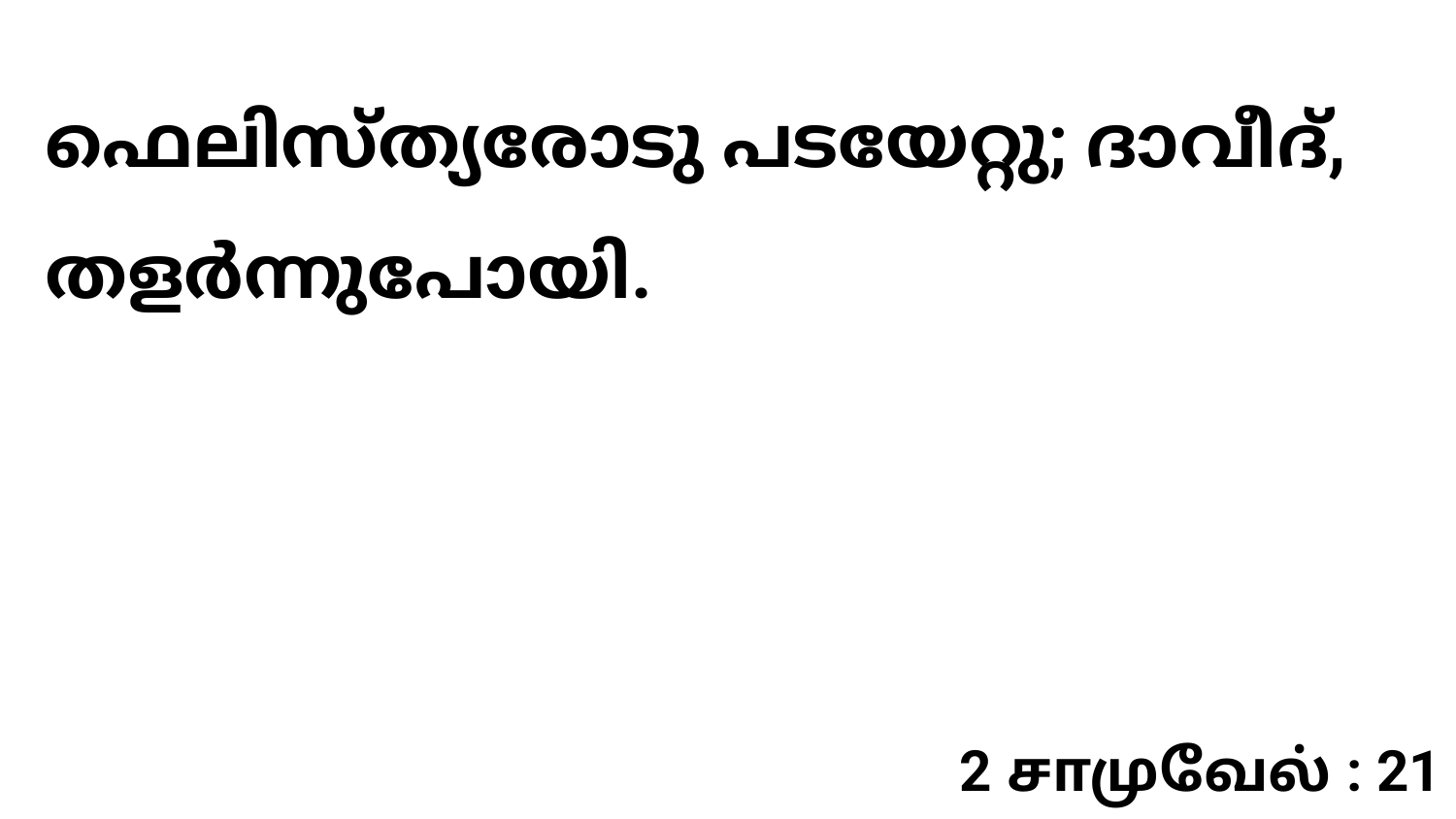

ഫെലിസ്ത്യരോടു പടയേറ്റു; ദാവീദ്, തളർന്നുപോയി.
2 சாமுவேல் : 21